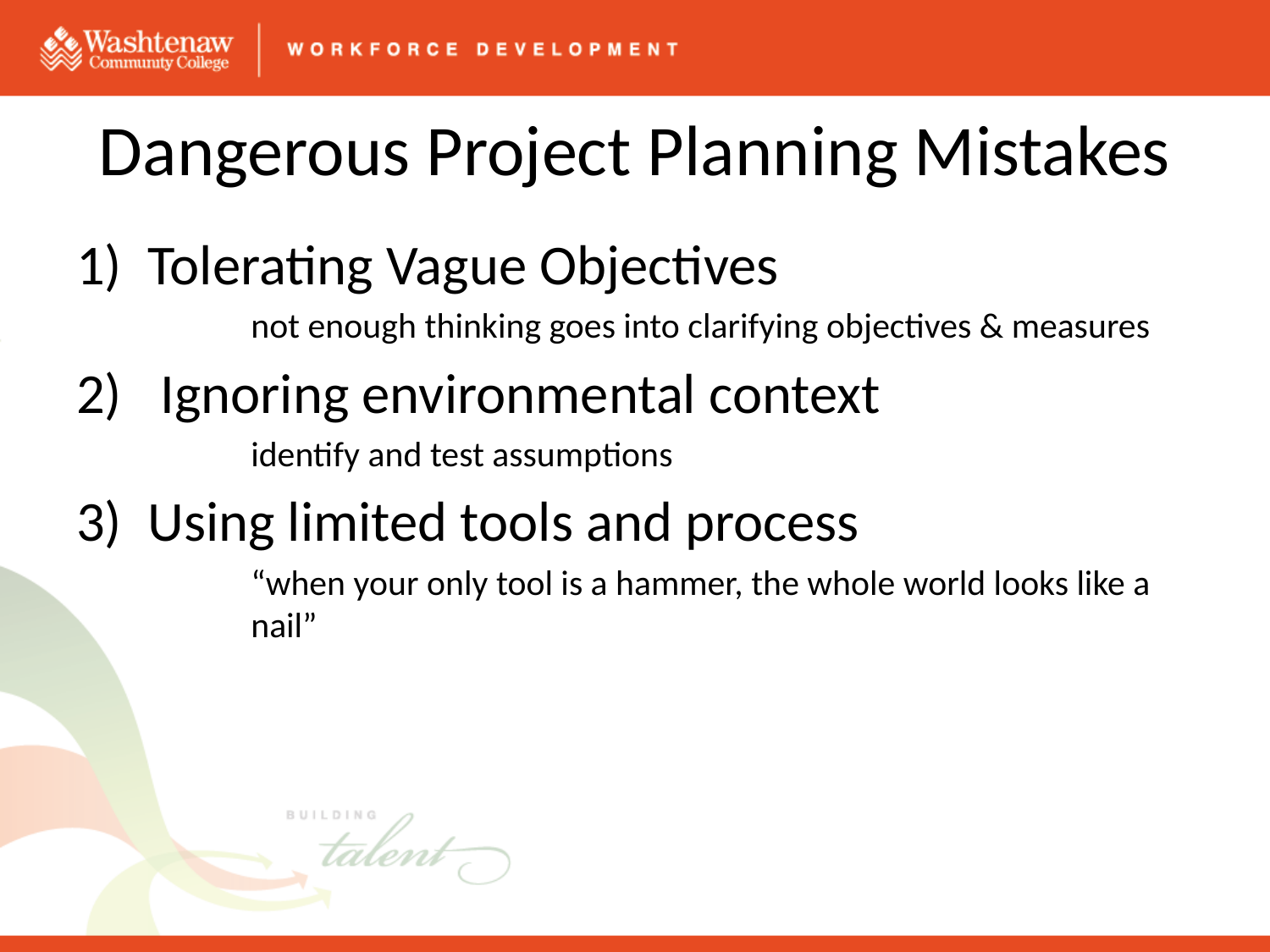

# Dangerous Project Planning Mistakes
Tolerating Vague Objectives
not enough thinking goes into clarifying objectives & measures
 Ignoring environmental context
identify and test assumptions
Using limited tools and process
“when your only tool is a hammer, the whole world looks like a nail”